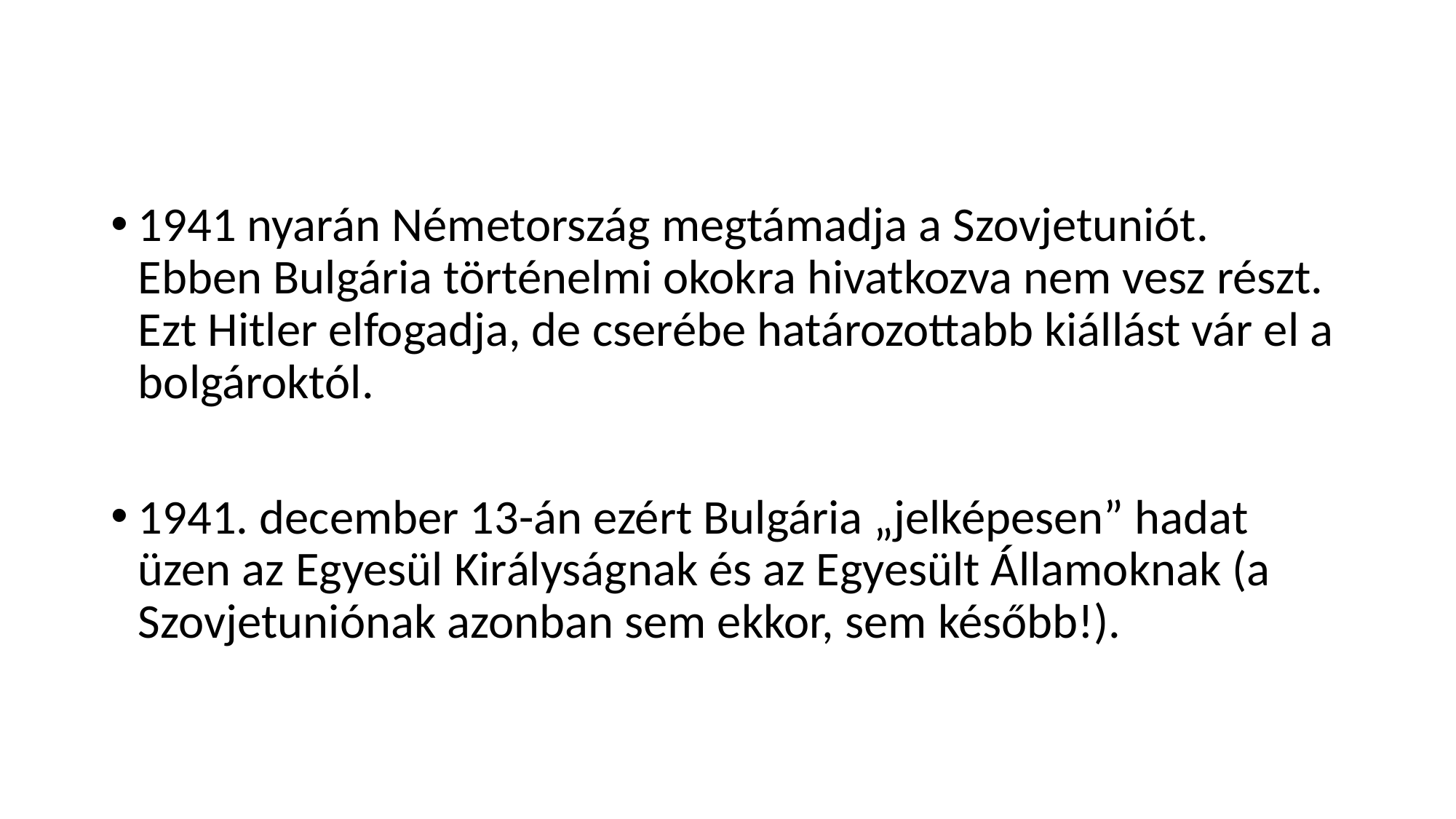

1941 nyarán Németország megtámadja a Szovjetuniót. Ebben Bulgária történelmi okokra hivatkozva nem vesz részt. Ezt Hitler elfogadja, de cserébe határozottabb kiállást vár el a bolgároktól.

1941. december 13-án ezért Bulgária „jelképesen” hadat üzen az Egyesül Királyságnak és az Egyesült Államoknak (a Szovjetuniónak azonban sem ekkor, sem később!).